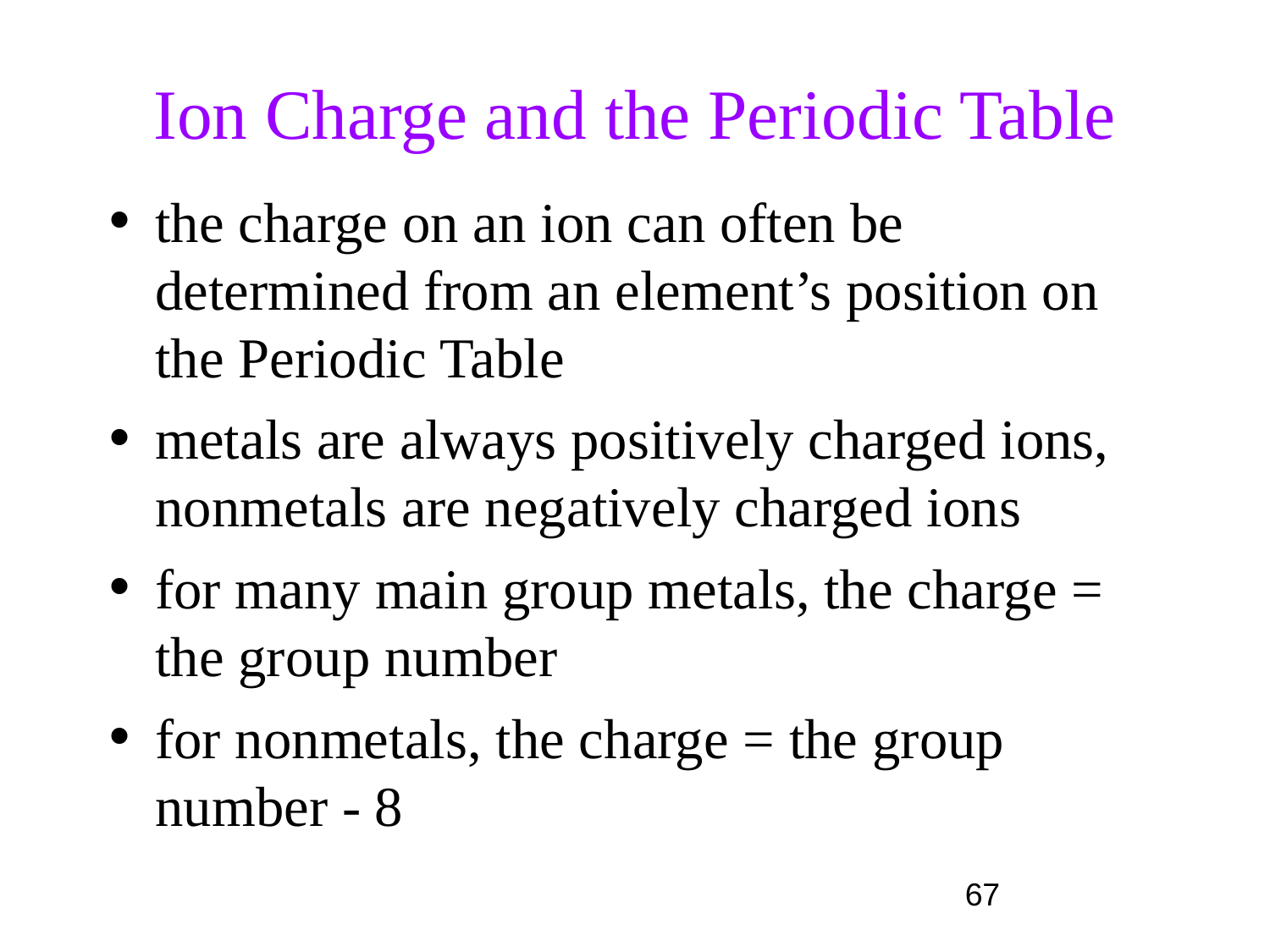

# Ion Charge and the Periodic Table
the charge on an ion can often be determined from an element’s position on the Periodic Table
metals are always positively charged ions, nonmetals are negatively charged ions
for many main group metals, the charge = the group number
for nonmetals, the charge = the group number - 8
67